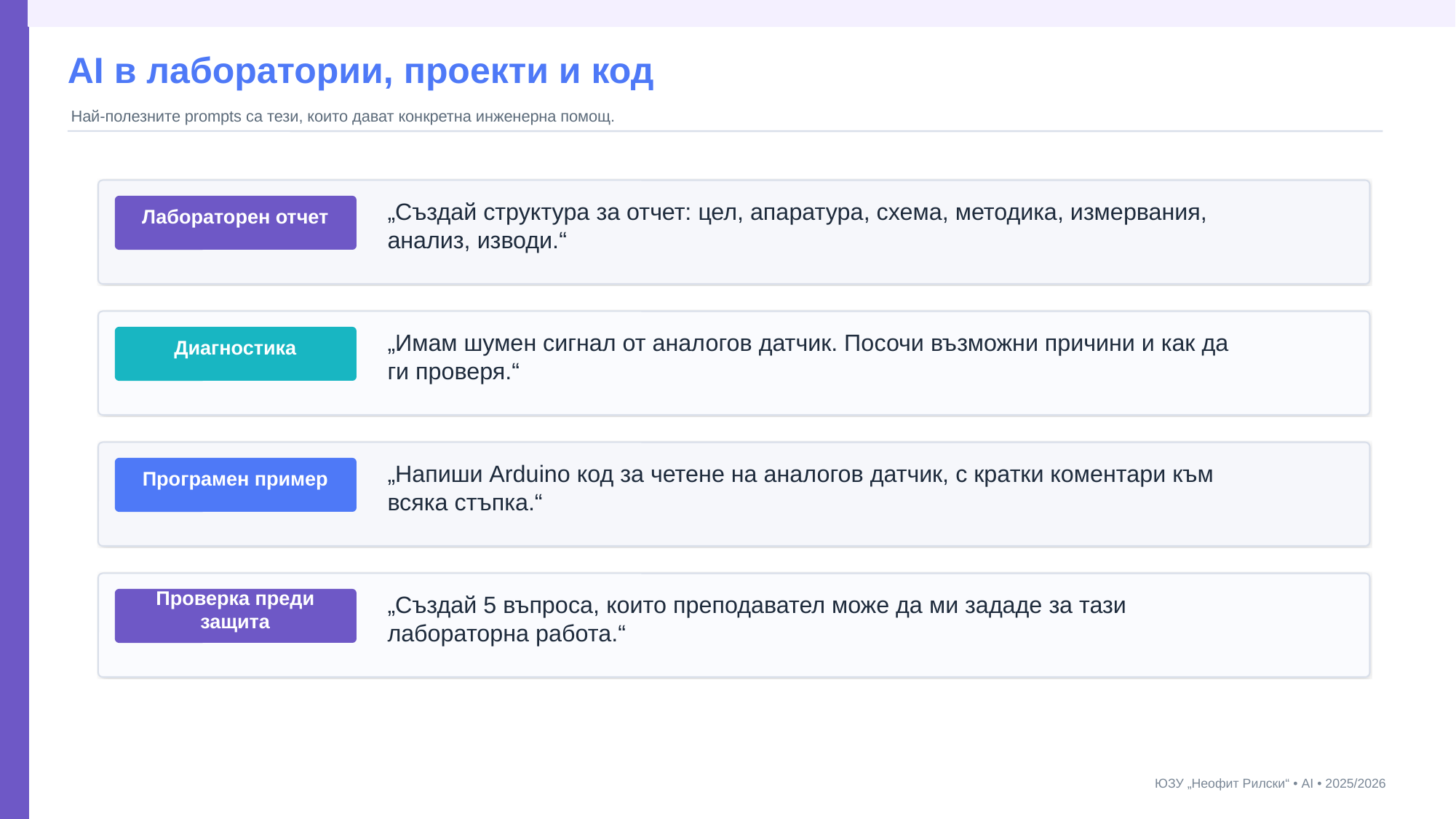

AI в лаборатории, проекти и код
Най-полезните prompts са тези, които дават конкретна инженерна помощ.

„Създай структура за отчет: цел, апаратура, схема, методика, измервания, анализ, изводи.“
Лабораторен отчет

„Имам шумен сигнал от аналогов датчик. Посочи възможни причини и как да ги проверя.“
Диагностика

„Напиши Arduino код за четене на аналогов датчик, с кратки коментари към всяка стъпка.“
Програмен пример

„Създай 5 въпроса, които преподавател може да ми зададе за тази лабораторна работа.“
Проверка преди защита
ЮЗУ „Неофит Рилски“ • AI • 2025/2026